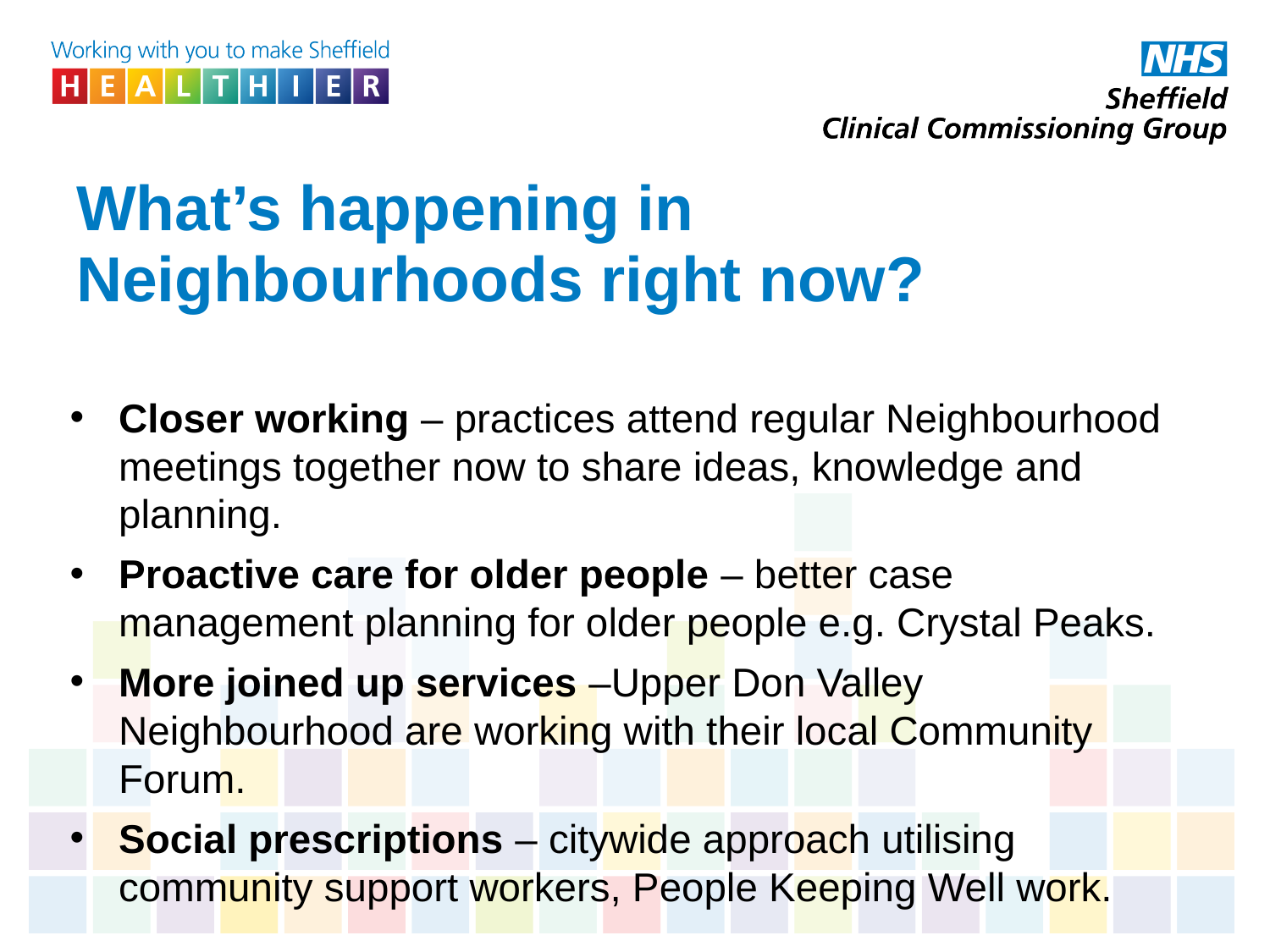

What’s happening in Neighbourhoods right now?

Closer working – practices attend regular Neighbourhood meetings together now to share ideas, knowledge and planning.
Proactive care for older people – better case management planning for older people e.g. Crystal Peaks.
More joined up services –Upper Don Valley Neighbourhood are working with their local Community Forum.
Social prescriptions – citywide approach utilising community support workers, People Keeping Well work.